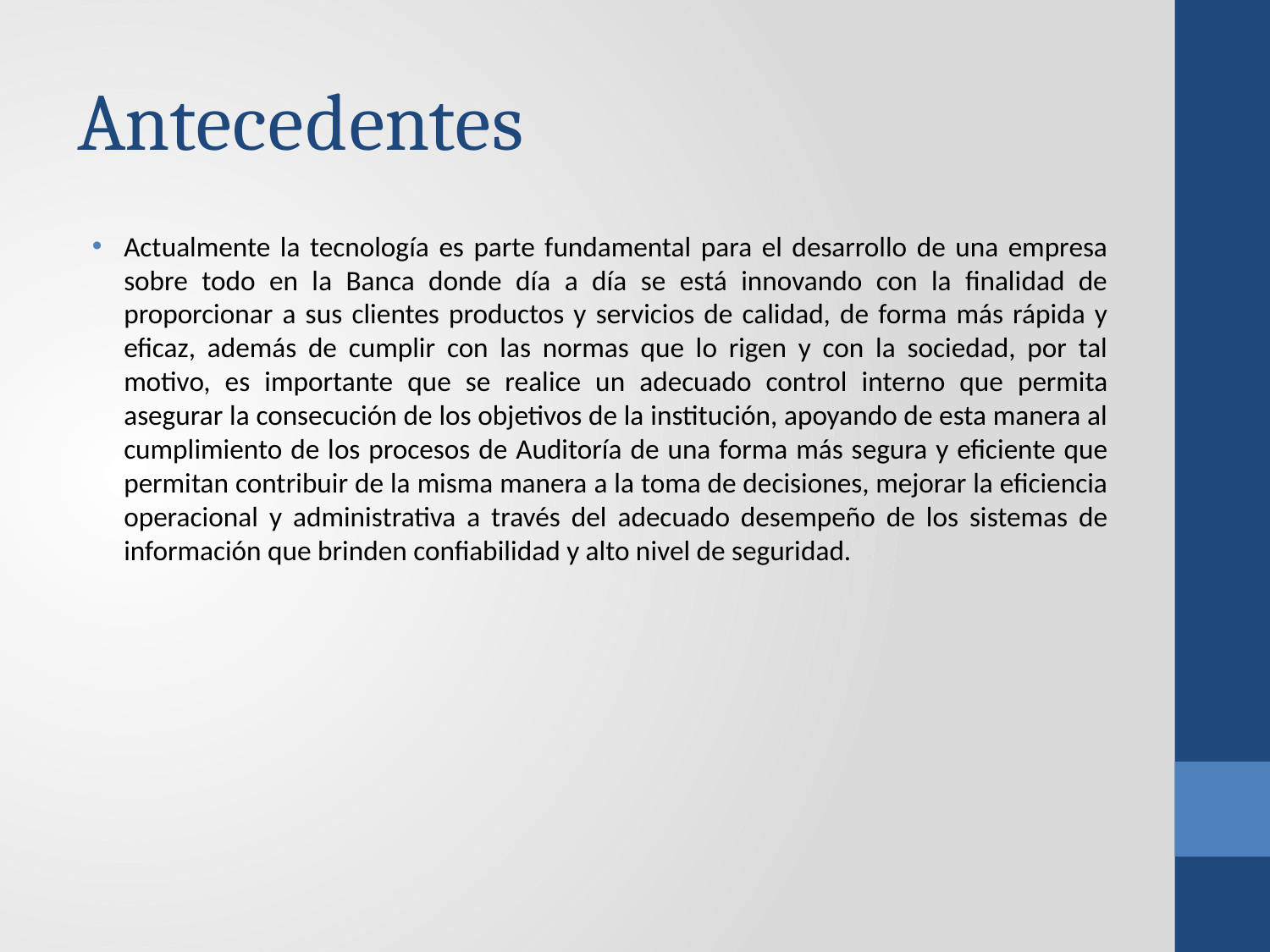

# Antecedentes
Actualmente la tecnología es parte fundamental para el desarrollo de una empresa sobre todo en la Banca donde día a día se está innovando con la finalidad de proporcionar a sus clientes productos y servicios de calidad, de forma más rápida y eficaz, además de cumplir con las normas que lo rigen y con la sociedad, por tal motivo, es importante que se realice un adecuado control interno que permita asegurar la consecución de los objetivos de la institución, apoyando de esta manera al cumplimiento de los procesos de Auditoría de una forma más segura y eficiente que permitan contribuir de la misma manera a la toma de decisiones, mejorar la eficiencia operacional y administrativa a través del adecuado desempeño de los sistemas de información que brinden confiabilidad y alto nivel de seguridad.